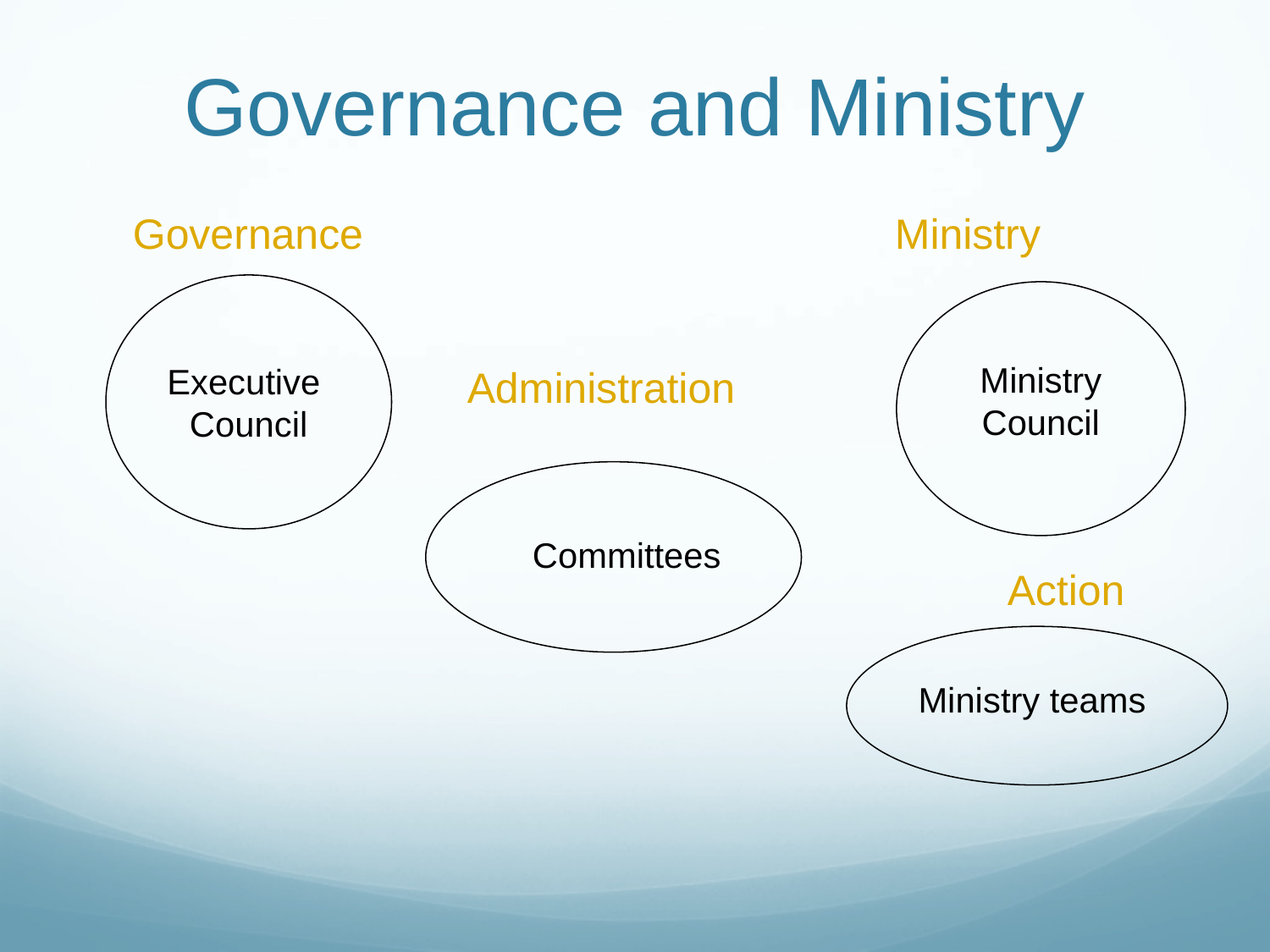

# Governance and Ministry
	Governance 					Ministry

Executive  Council

Ministry Council
Administration

   Committees
Action

Ministry teams